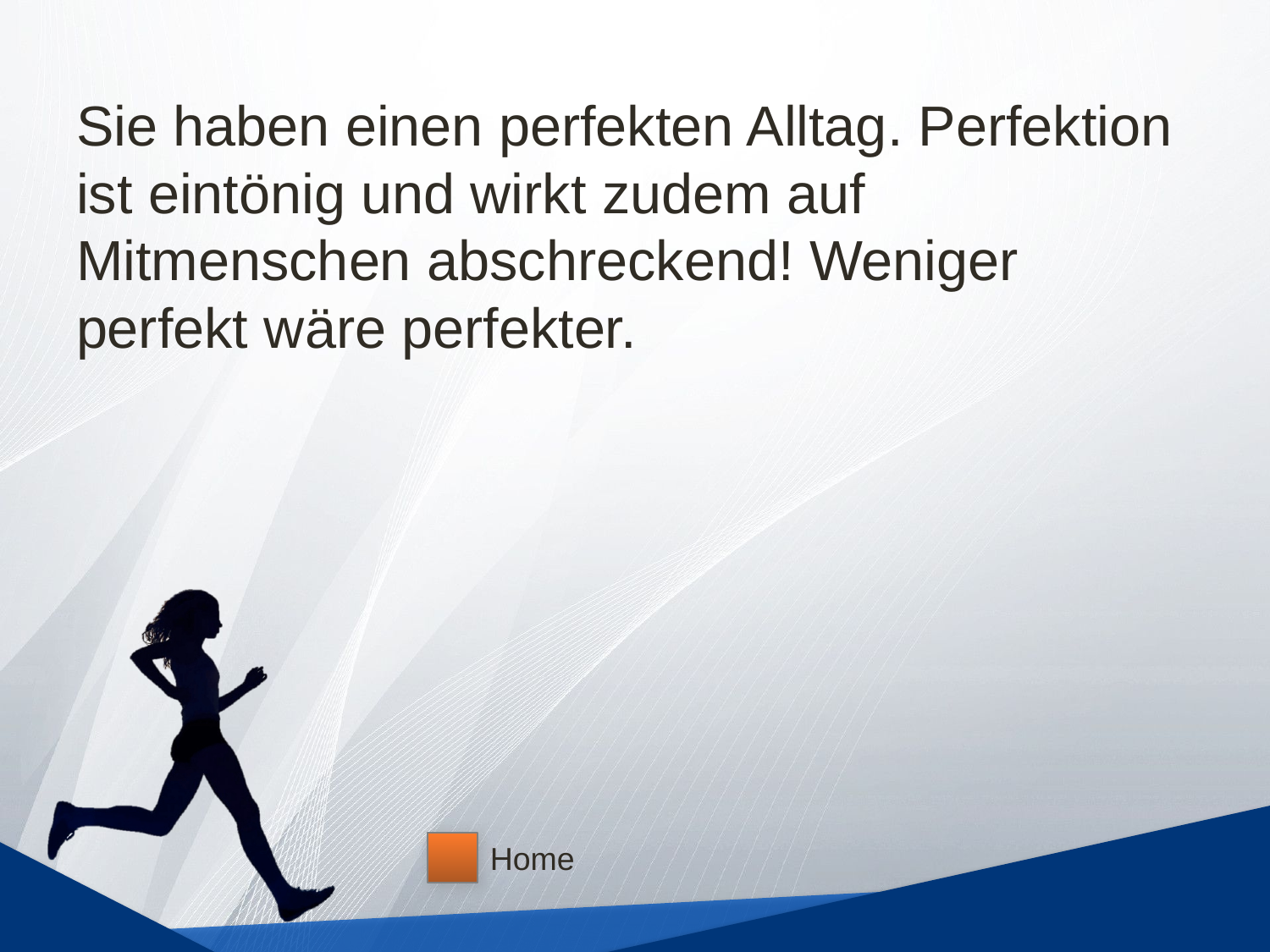

# Sie haben einen perfekten Alltag. Perfektion ist eintönig und wirkt zudem auf Mitmenschen abschreckend! Weniger perfekt wäre perfekter.